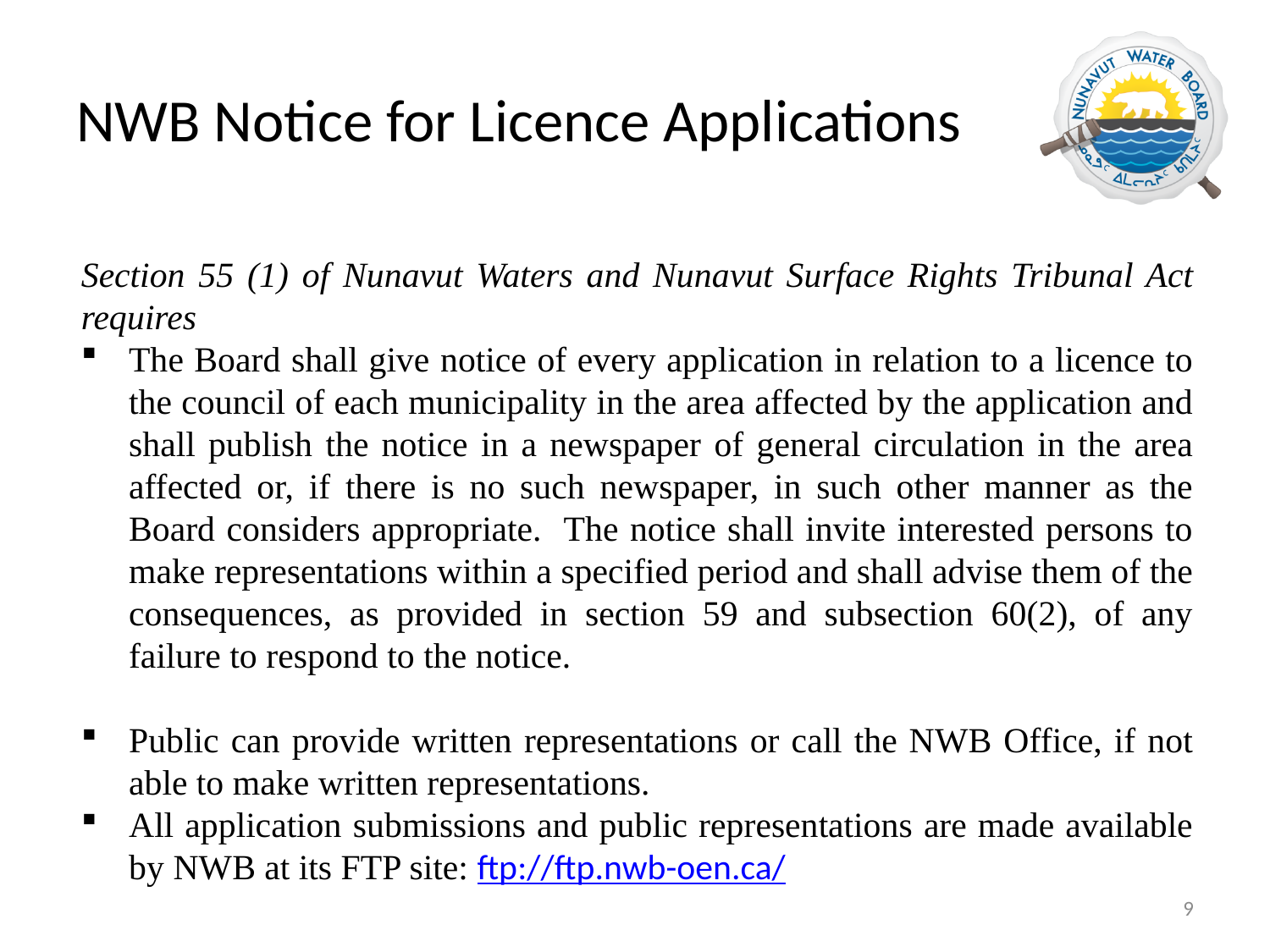

# NWB Notice for Licence Applications
Section 55 (1) of Nunavut Waters and Nunavut Surface Rights Tribunal Act requires
The Board shall give notice of every application in relation to a licence to the council of each municipality in the area affected by the application and shall publish the notice in a newspaper of general circulation in the area affected or, if there is no such newspaper, in such other manner as the Board considers appropriate.  The notice shall invite interested persons to make representations within a specified period and shall advise them of the consequences, as provided in section 59 and subsection 60(2), of any failure to respond to the notice.

Public can provide written representations or call the NWB Office, if not able to make written representations.
All application submissions and public representations are made available by NWB at its FTP site: ftp://ftp.nwb-oen.ca/

9